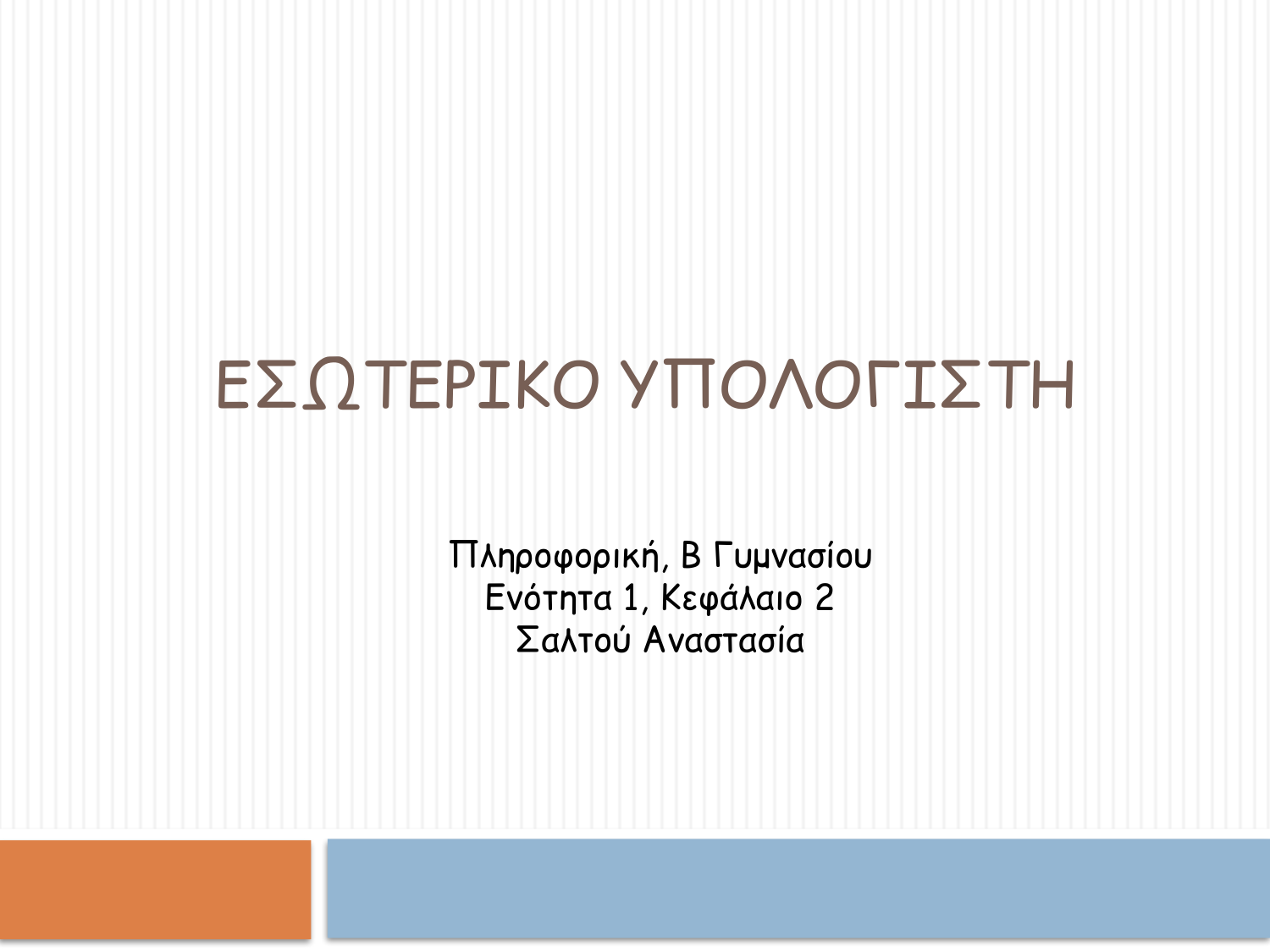

# Εσωτερικο υπολογιστη

Πληροφορική, Β Γυμνασίου
Ενότητα 1, Κεφάλαιο 2
Σαλτού Αναστασία